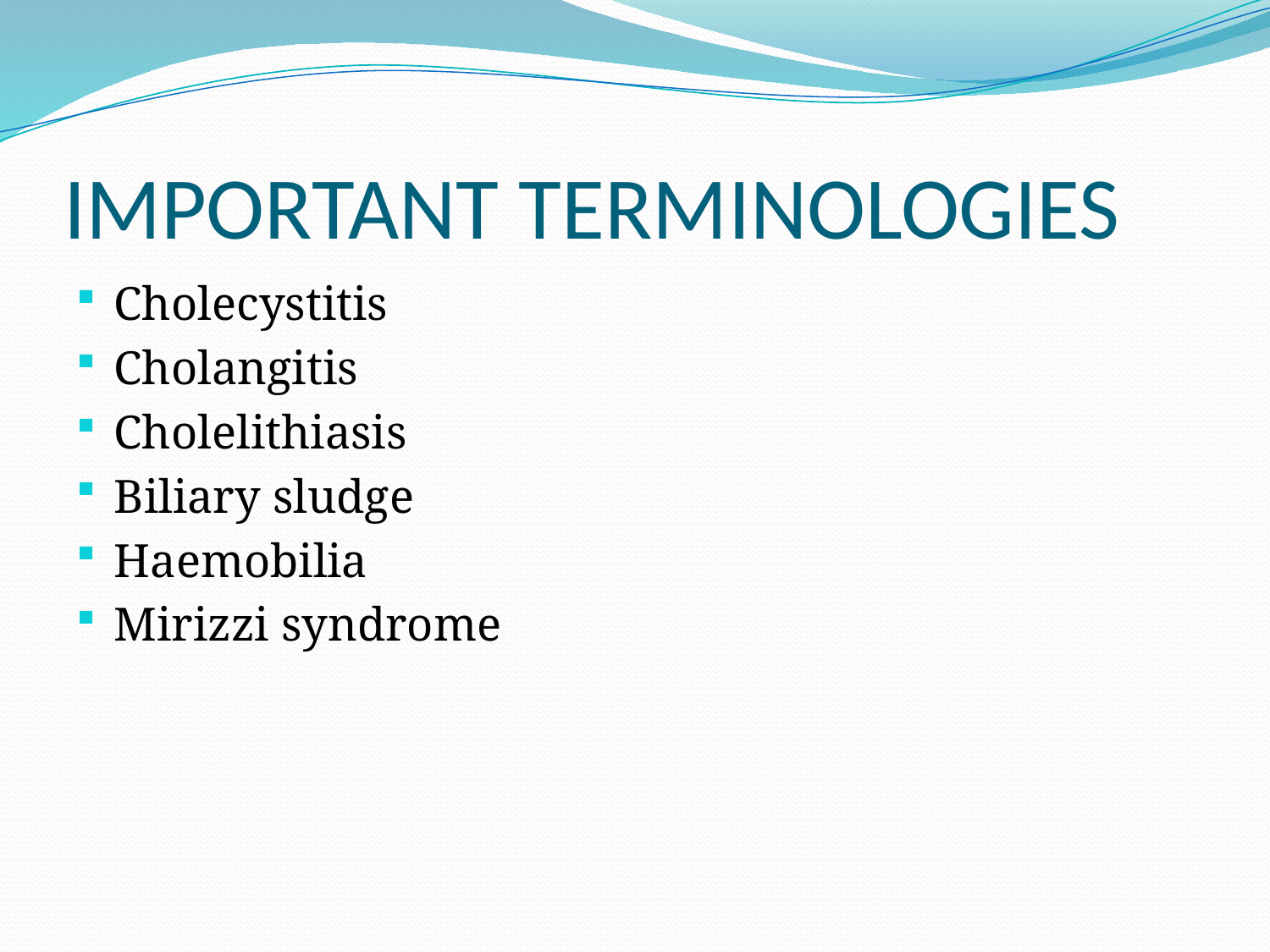

# IMPORTANT TERMINOLOGIES
Cholecystitis
Cholangitis
Cholelithiasis
Biliary sludge
Haemobilia
Mirizzi syndrome